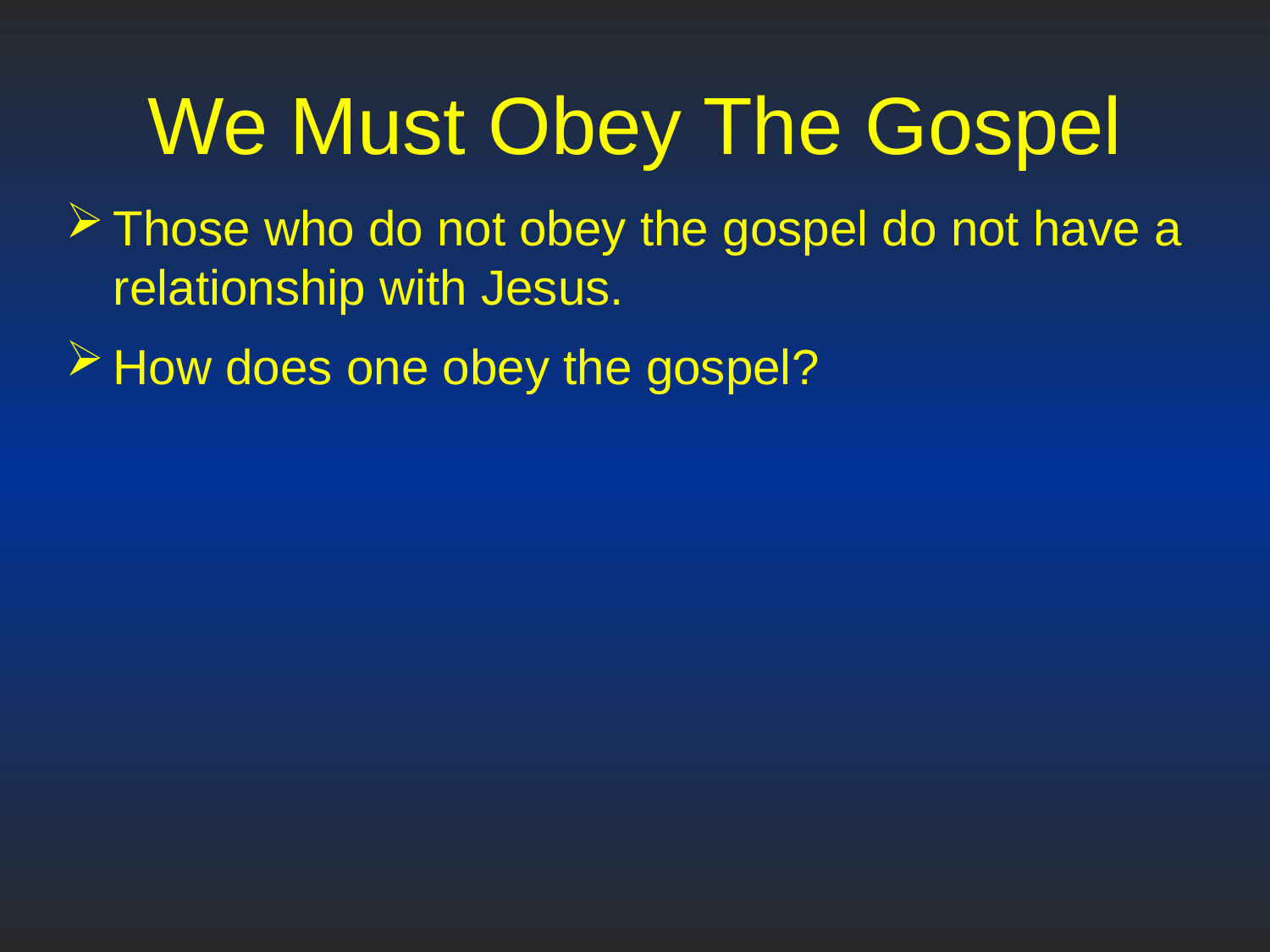

# We Must Obey The Gospel
Those who do not obey the gospel do not have a relationship with Jesus.
How does one obey the gospel?